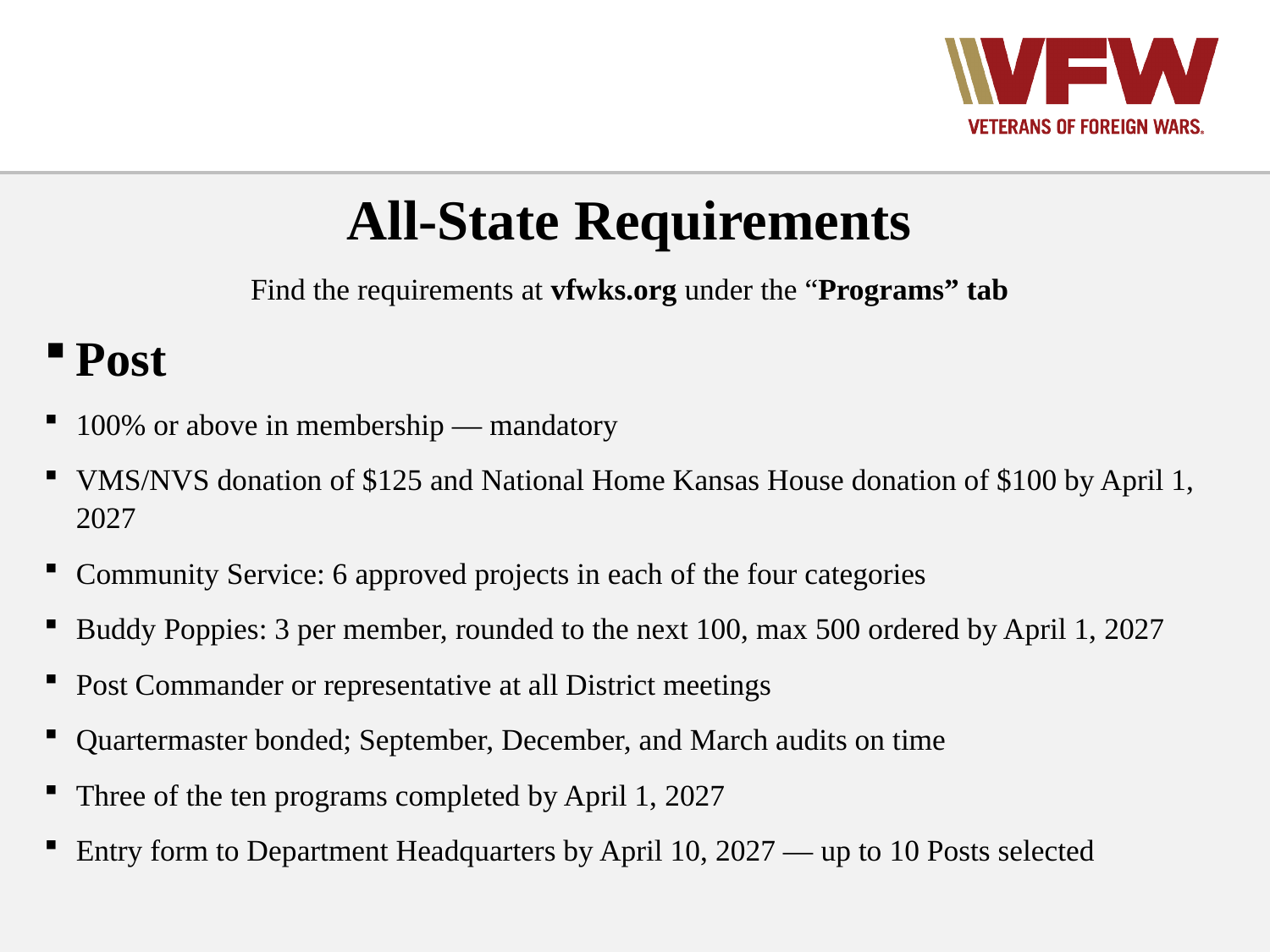

All-State Requirements
Find the requirements at vfwks.org under the “Programs” tab
Post
100% or above in membership — mandatory
VMS/NVS donation of $125 and National Home Kansas House donation of $100 by April 1, 2027
Community Service: 6 approved projects in each of the four categories
Buddy Poppies: 3 per member, rounded to the next 100, max 500 ordered by April 1, 2027
Post Commander or representative at all District meetings
Quartermaster bonded; September, December, and March audits on time
Three of the ten programs completed by April 1, 2027
Entry form to Department Headquarters by April 10, 2027 — up to 10 Posts selected